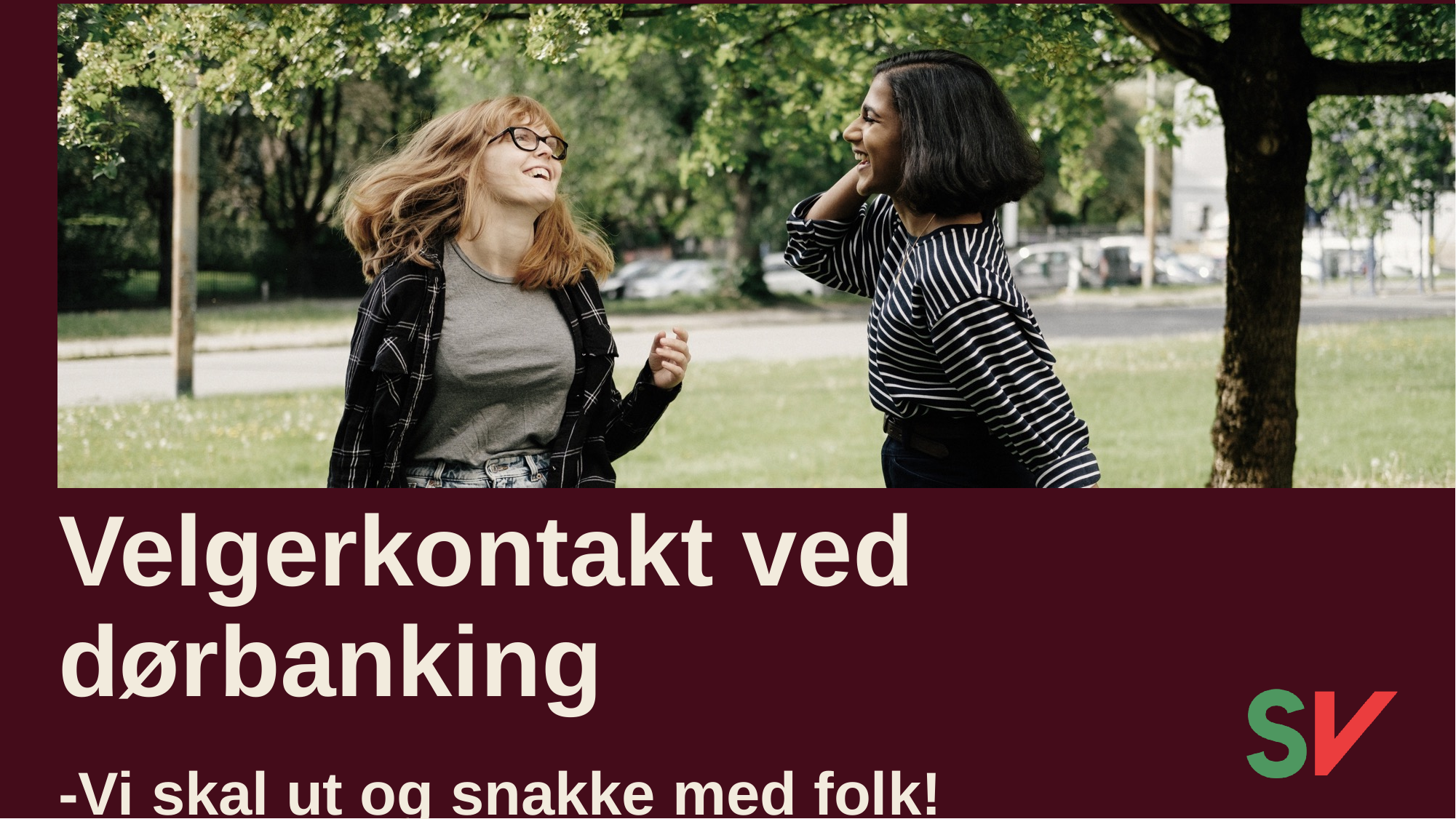

# Velgerkontakt ved dørbanking -Vi skal ut og snakke med folk!